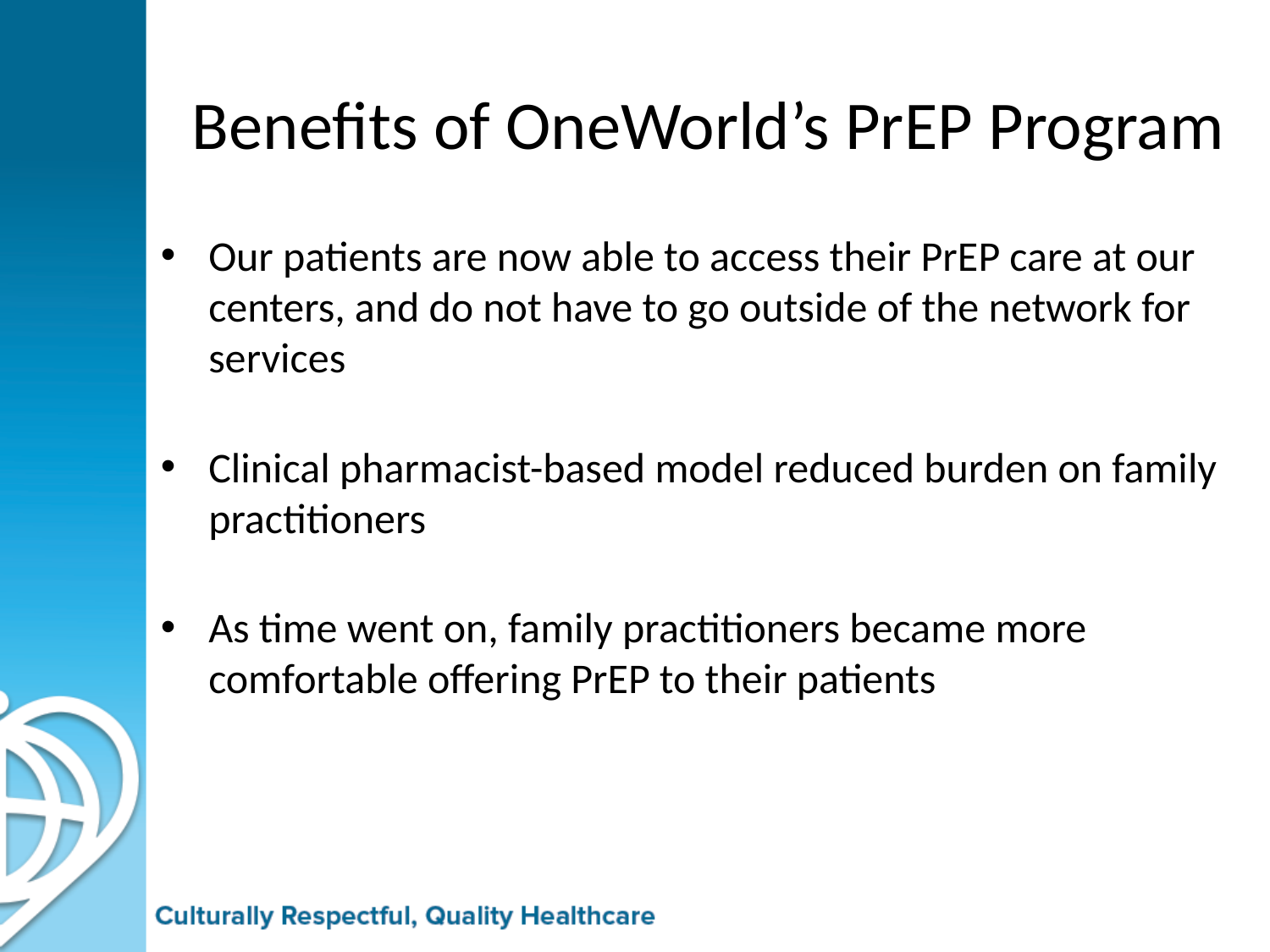

# Benefits of OneWorld’s PrEP Program
Our patients are now able to access their PrEP care at our centers, and do not have to go outside of the network for services
Clinical pharmacist-based model reduced burden on family practitioners
As time went on, family practitioners became more comfortable offering PrEP to their patients